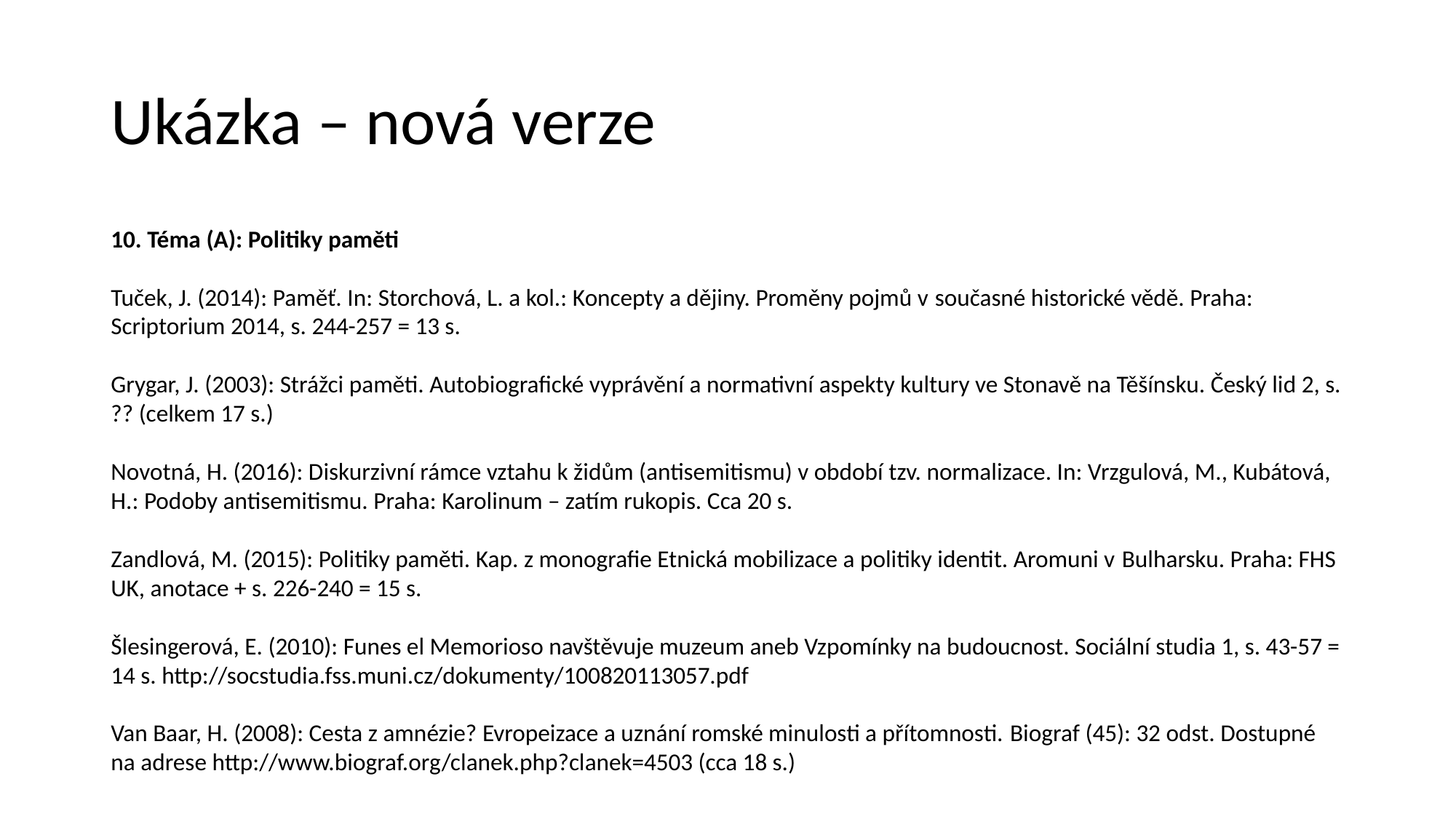

# Ukázka – nová verze
10. Téma (A): Politiky paměti

Tuček, J. (2014): Paměť. In: Storchová, L. a kol.: Koncepty a dějiny. Proměny pojmů v současné historické vědě. Praha: Scriptorium 2014, s. 244-257 = 13 s.

Grygar, J. (2003): Strážci paměti. Autobiografické vyprávění a normativní aspekty kultury ve Stonavě na Těšínsku. Český lid 2, s. ?? (celkem 17 s.)

Novotná, H. (2016): Diskurzivní rámce vztahu k židům (antisemitismu) v období tzv. normalizace. In: Vrzgulová, M., Kubátová, H.: Podoby antisemitismu. Praha: Karolinum – zatím rukopis. Cca 20 s.

Zandlová, M. (2015): Politiky paměti. Kap. z monografie Etnická mobilizace a politiky identit. Aromuni v Bulharsku. Praha: FHS UK, anotace + s. 226-240 = 15 s.

Šlesingerová, E. (2010): Funes el Memorioso navštěvuje muzeum aneb Vzpomínky na budoucnost. Sociální studia 1, s. 43-57 = 14 s. http://socstudia.fss.muni.cz/dokumenty/100820113057.pdf

Van Baar, H. (2008): Cesta z amnézie? Evropeizace a uznání romské minulosti a přítomnosti. Biograf (45): 32 odst. Dostupné na adrese http://www.biograf.org/clanek.php?clanek=4503 (cca 18 s.)